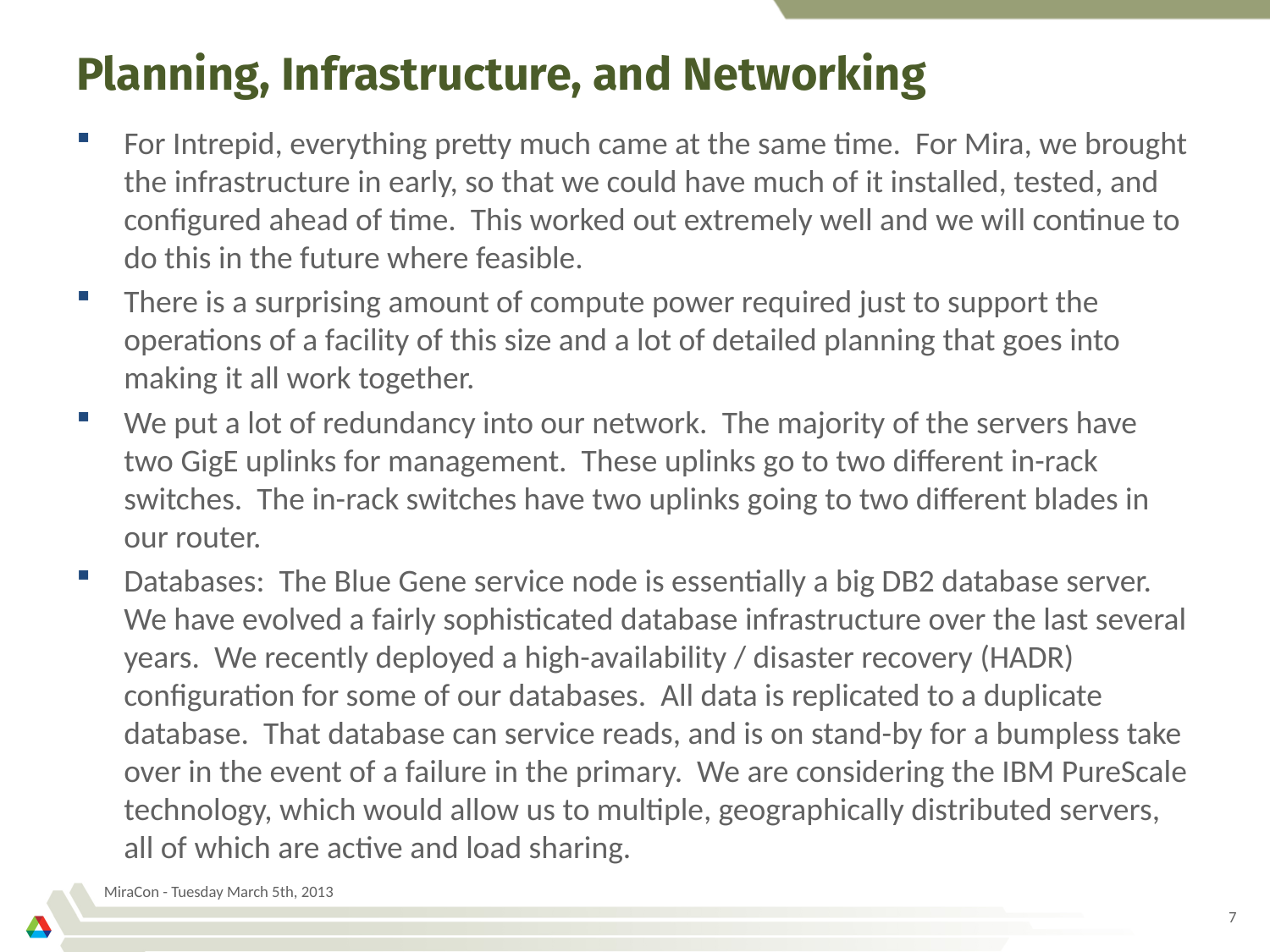

# Planning, Infrastructure, and Networking
For Intrepid, everything pretty much came at the same time.  For Mira, we brought the infrastructure in early, so that we could have much of it installed, tested, and configured ahead of time.  This worked out extremely well and we will continue to do this in the future where feasible.
There is a surprising amount of compute power required just to support the operations of a facility of this size and a lot of detailed planning that goes into making it all work together.
We put a lot of redundancy into our network.  The majority of the servers have two GigE uplinks for management.  These uplinks go to two different in-rack switches.  The in-rack switches have two uplinks going to two different blades in our router.
Databases:  The Blue Gene service node is essentially a big DB2 database server.  We have evolved a fairly sophisticated database infrastructure over the last several years.  We recently deployed a high-availability / disaster recovery (HADR) configuration for some of our databases.  All data is replicated to a duplicate database.  That database can service reads, and is on stand-by for a bumpless take over in the event of a failure in the primary.  We are considering the IBM PureScale technology, which would allow us to multiple, geographically distributed servers, all of which are active and load sharing.
MiraCon - Tuesday March 5th, 2013
7